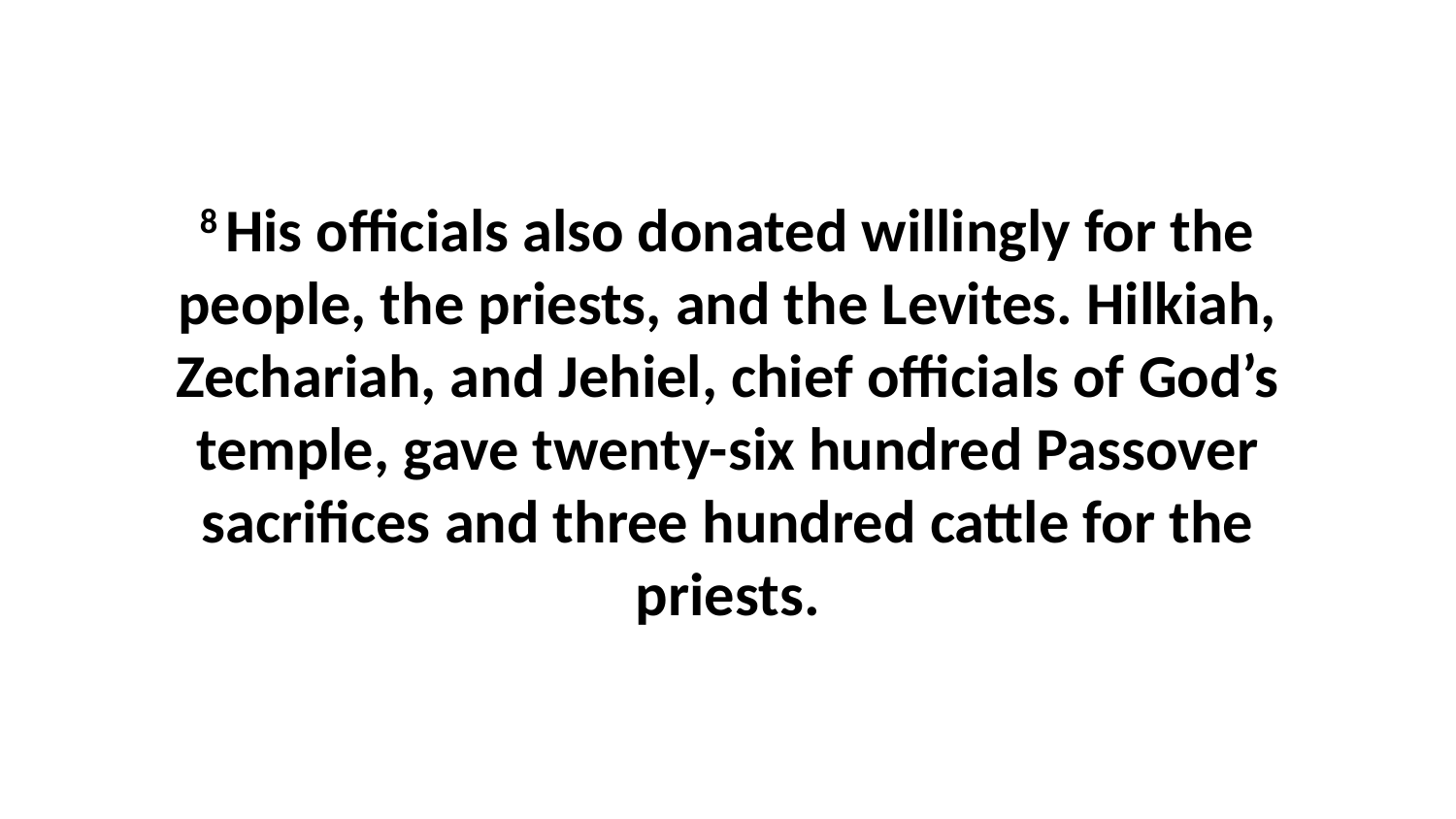

8 His officials also donated willingly for the people, the priests, and the Levites. Hilkiah, Zechariah, and Jehiel, chief officials of God’s temple, gave twenty-six hundred Passover sacrifices and three hundred cattle for the priests.